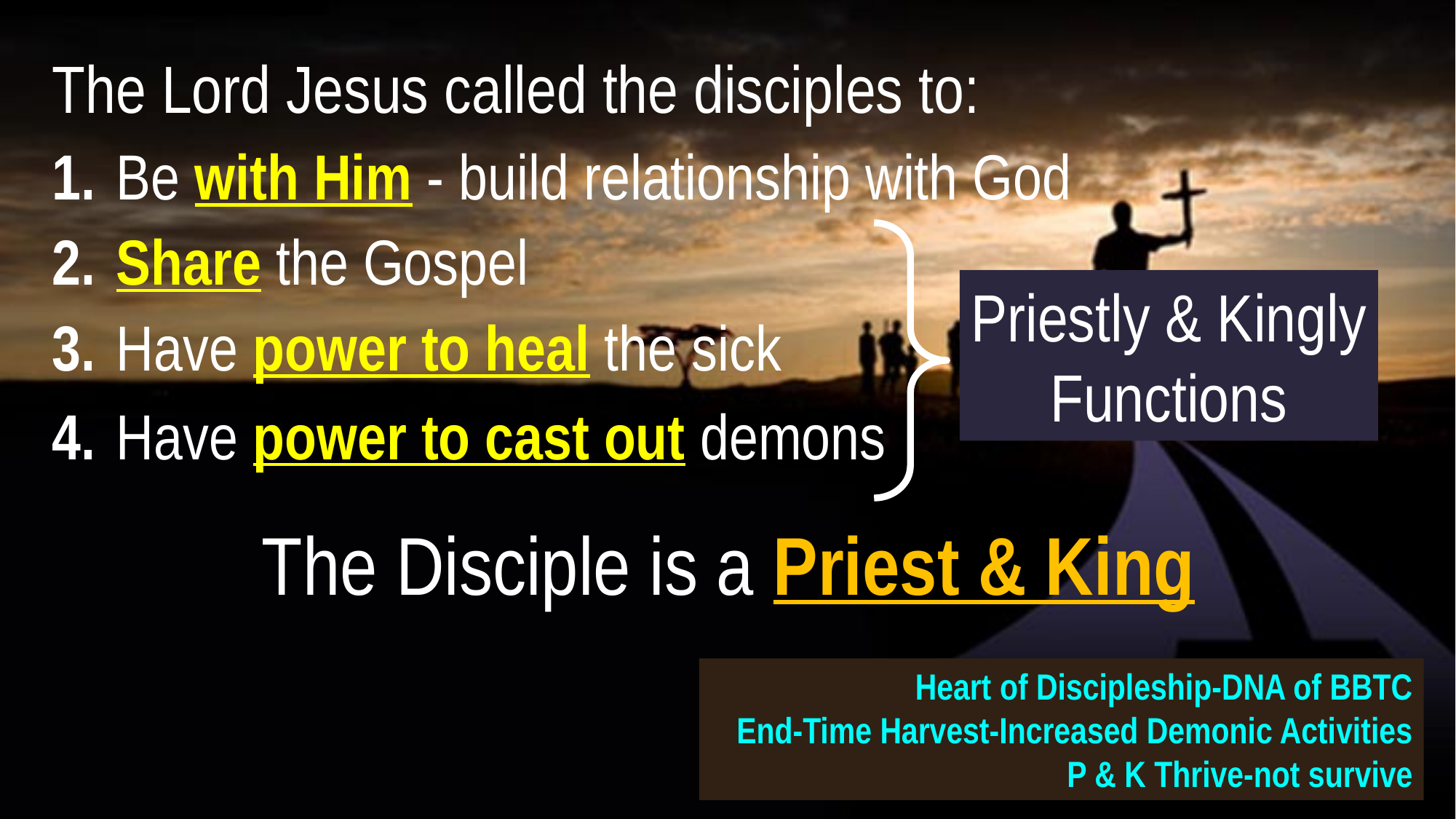

The Lord Jesus called the disciples to:
1. 	Be with Him - build relationship with God
2.	Share the Gospel
3.	Have power to heal the sick
4.	Have power to cast out demons

Priestly & Kingly Functions
The Disciple is a Priest & King
Heart of Discipleship-DNA of BBTC
End-Time Harvest-Increased Demonic Activities
P & K Thrive-not survive